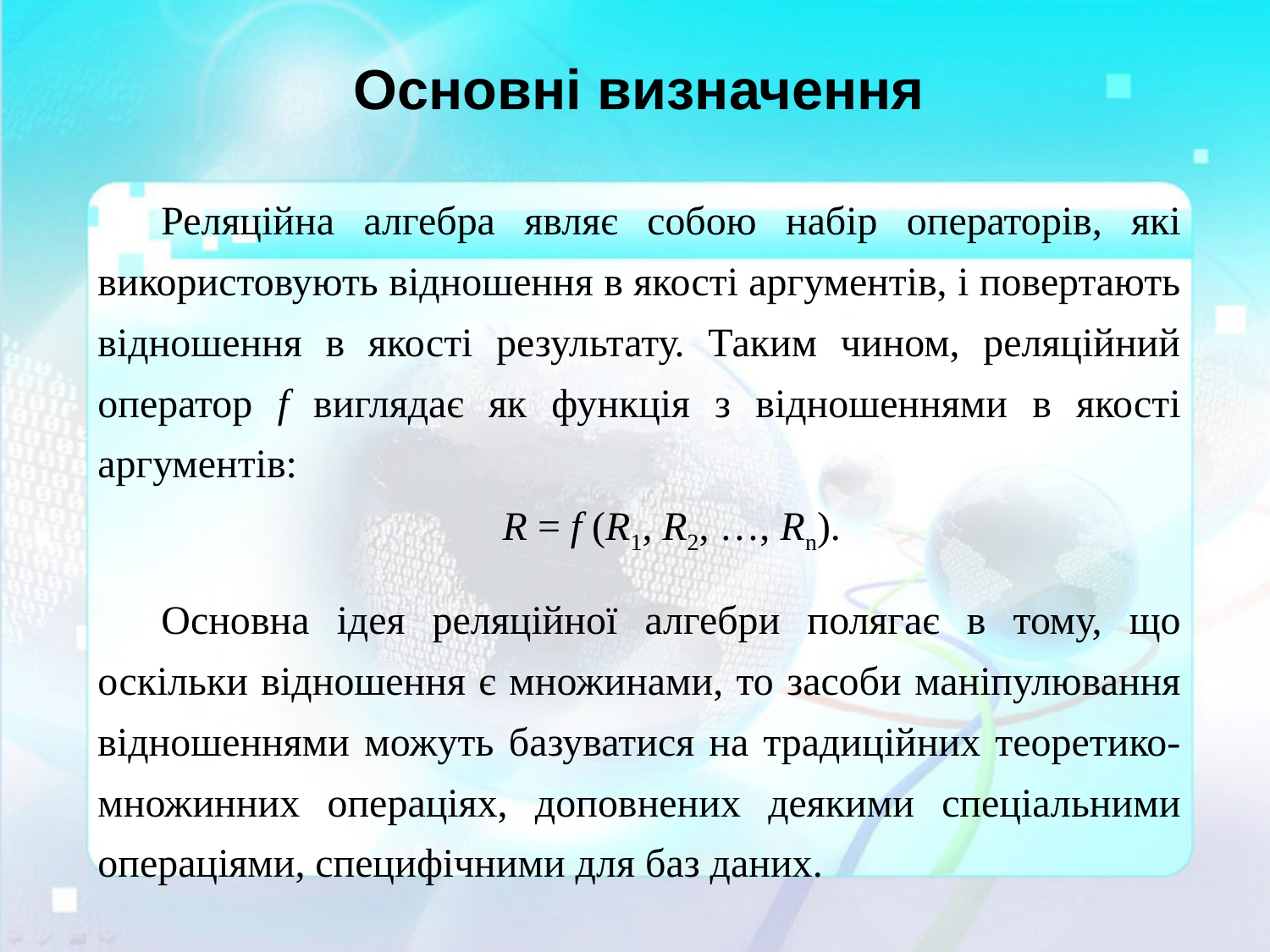

# Основні визначення
Реляційна алгебра являє собою набір операторів, які використовують відношення в якості аргументів, і повертають відношення в якості результату. Таким чином, реляційний оператор f виглядає як функція з відношеннями в якості аргументів:
R = f (R1, R2, …, Rn).

Основна ідея реляційної алгебри полягає в тому, що оскільки відношення є множинами, то засоби маніпулювання відношеннями можуть базуватися на традиційних теоретико-множинних операціях, доповнених деякими спеціальними операціями, специфічними для баз даних.